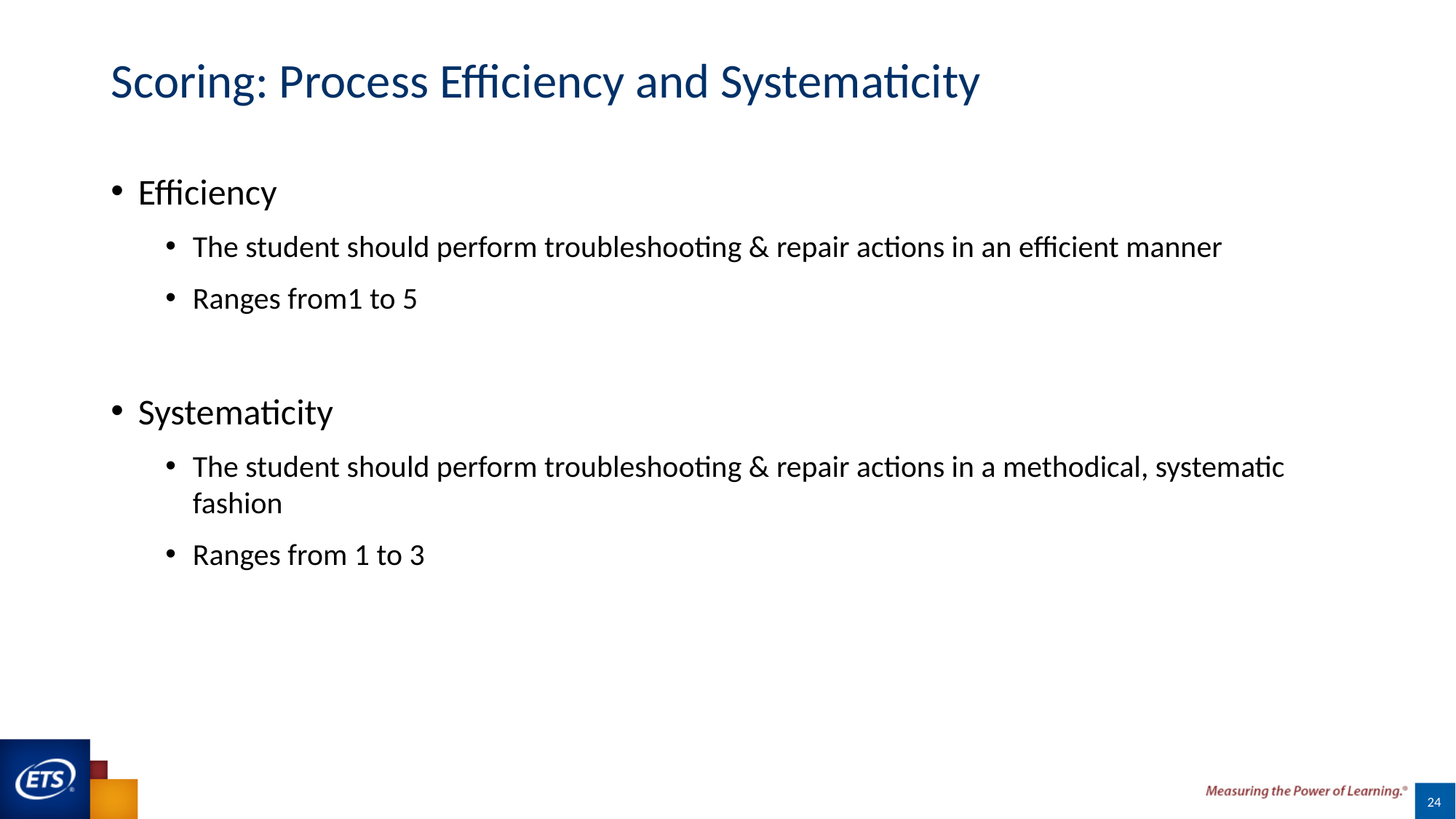

# Scoring: Process Efficiency and Systematicity
Efficiency
The student should perform troubleshooting & repair actions in an efficient manner
Ranges from1 to 5

Systematicity
The student should perform troubleshooting & repair actions in a methodical, systematic fashion
Ranges from 1 to 3

24